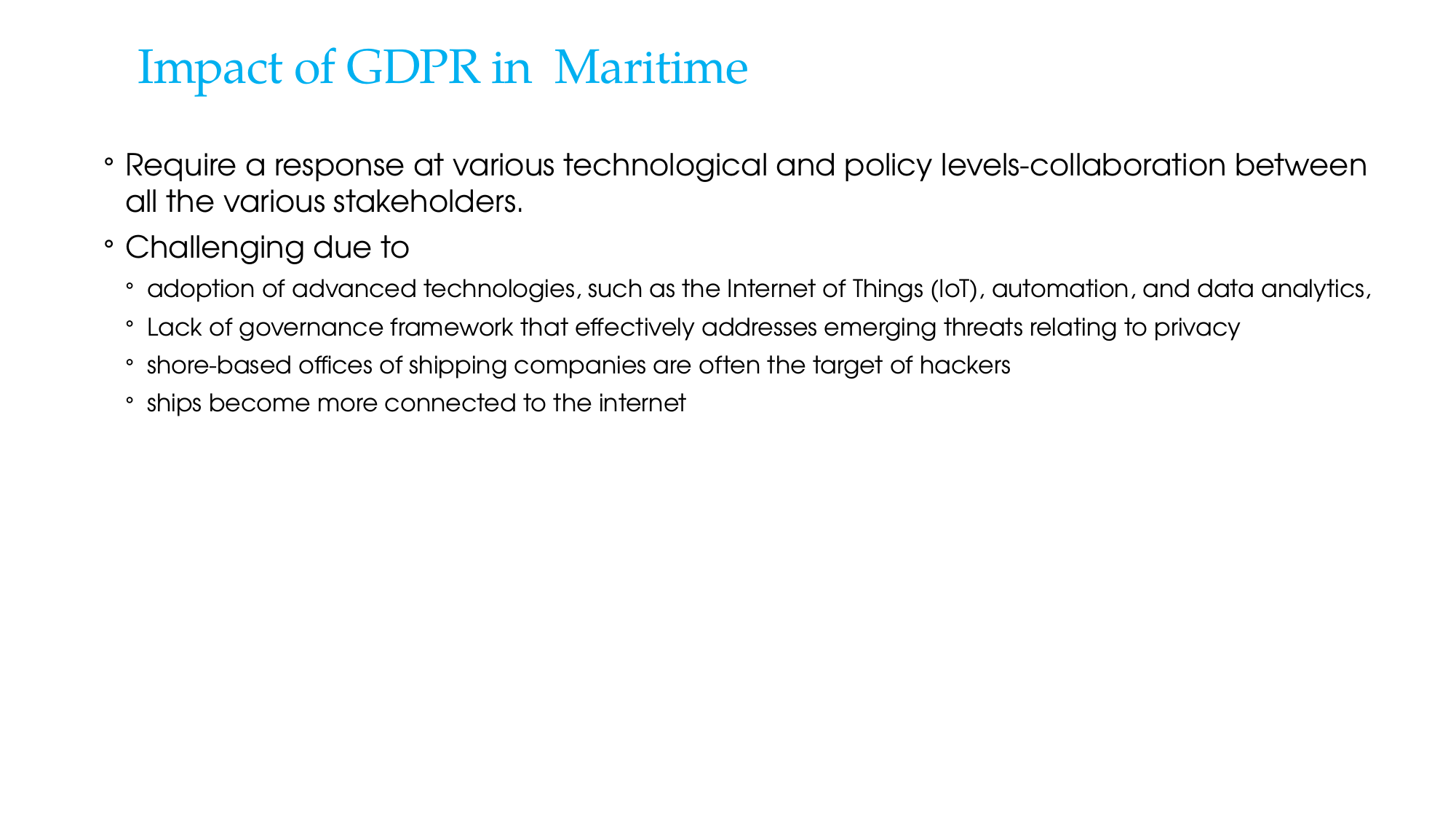

# Impact of GDPR in  Maritime
Require a response at various technological and policy levels-collaboration between all the various stakeholders.
Challenging due to
adoption of advanced technologies, such as the Internet of Things (IoT), automation, and data analytics,
Lack of governance framework that effectively addresses emerging threats relating to privacy
shore-based offices of shipping companies are often the target of hackers
ships become more connected to the internet